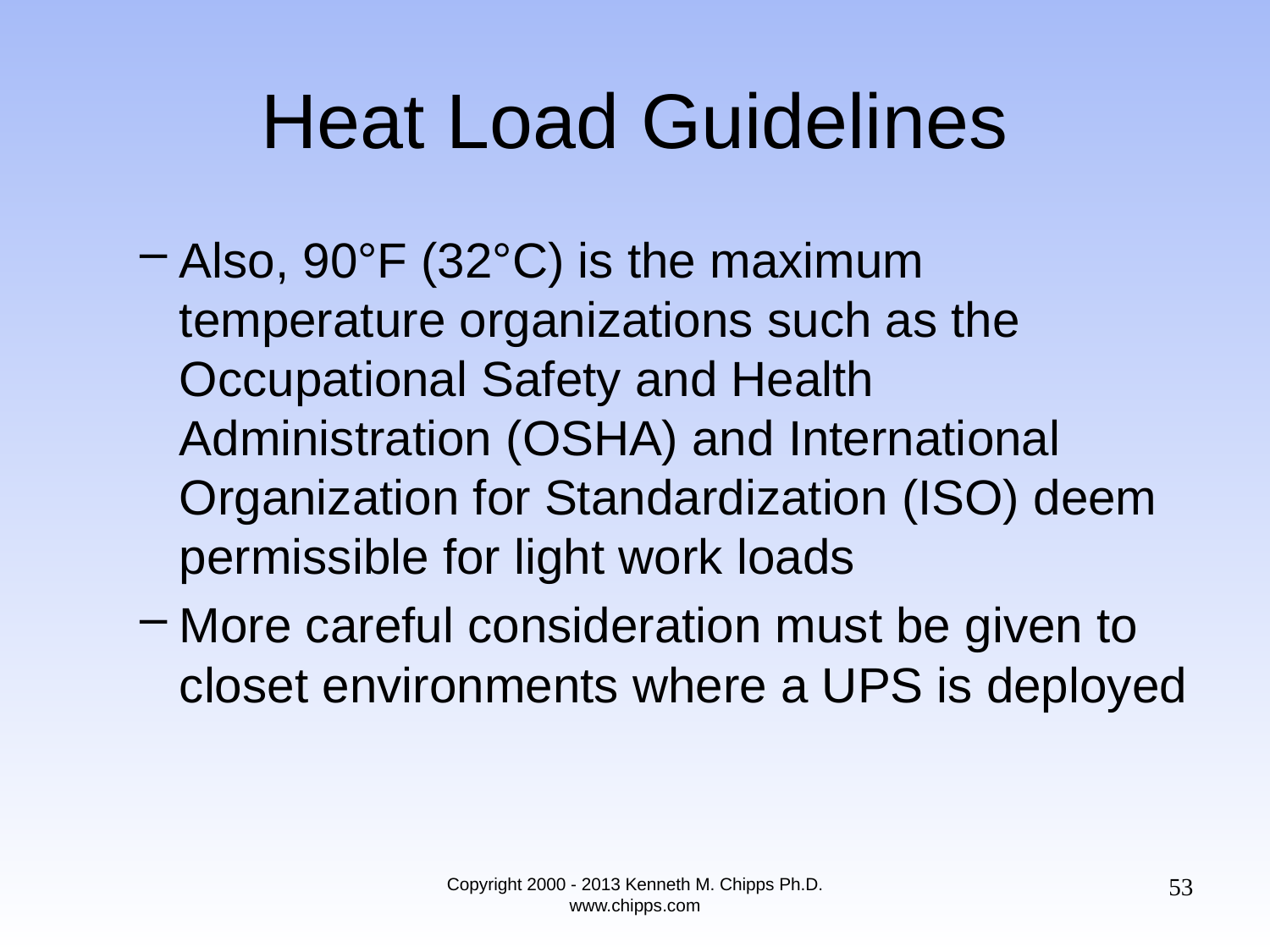

# Heat Load Guidelines
Also, 90°F (32°C) is the maximum temperature organizations such as the Occupational Safety and Health Administration (OSHA) and International Organization for Standardization (ISO) deem permissible for light work loads
More careful consideration must be given to closet environments where a UPS is deployed
53
Copyright 2000 - 2013 Kenneth M. Chipps Ph.D. www.chipps.com